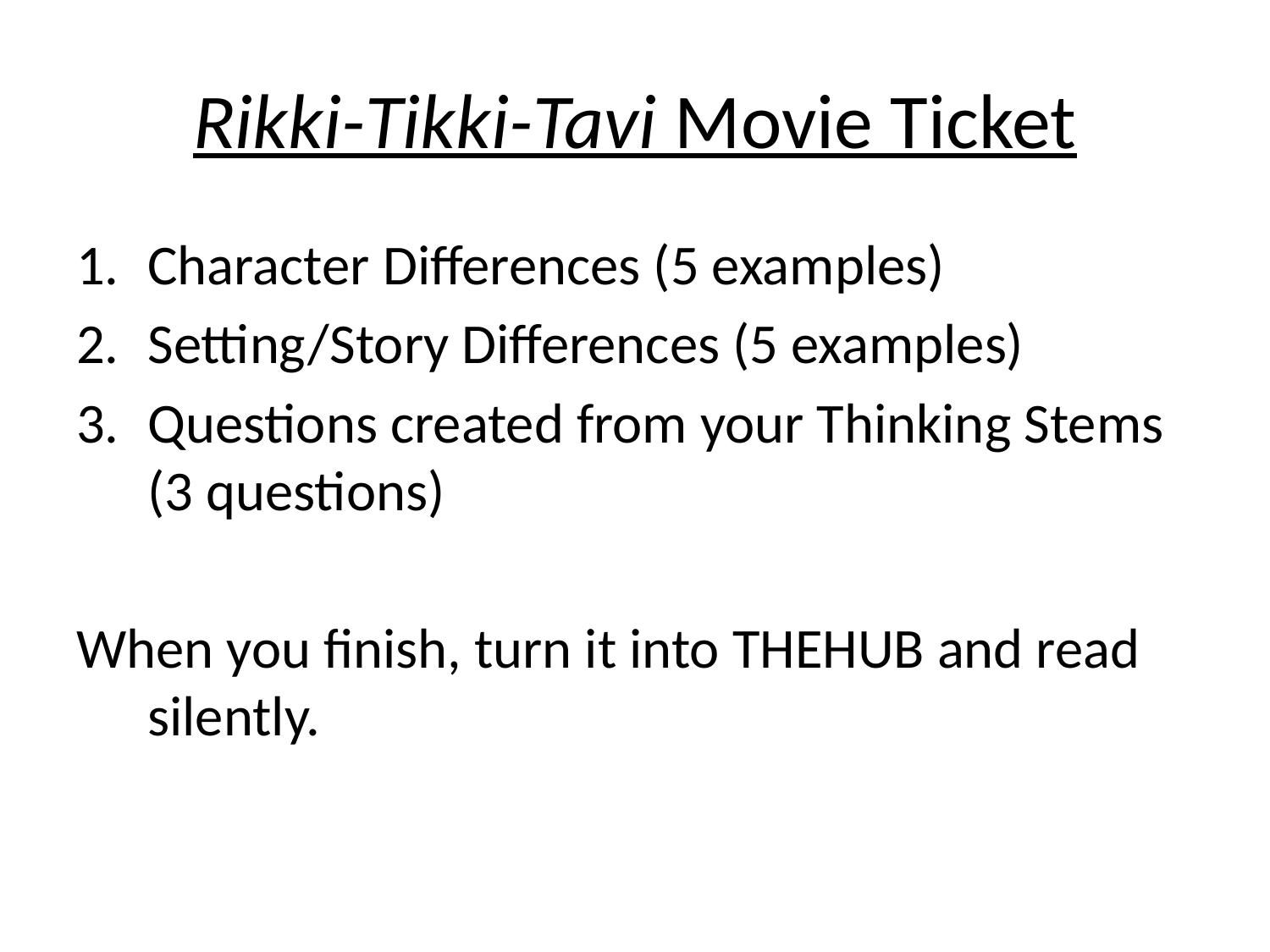

# Rikki-Tikki-Tavi Movie Ticket
Character Differences (5 examples)
Setting/Story Differences (5 examples)
Questions created from your Thinking Stems (3 questions)

When you finish, turn it into THEHUB and read silently.